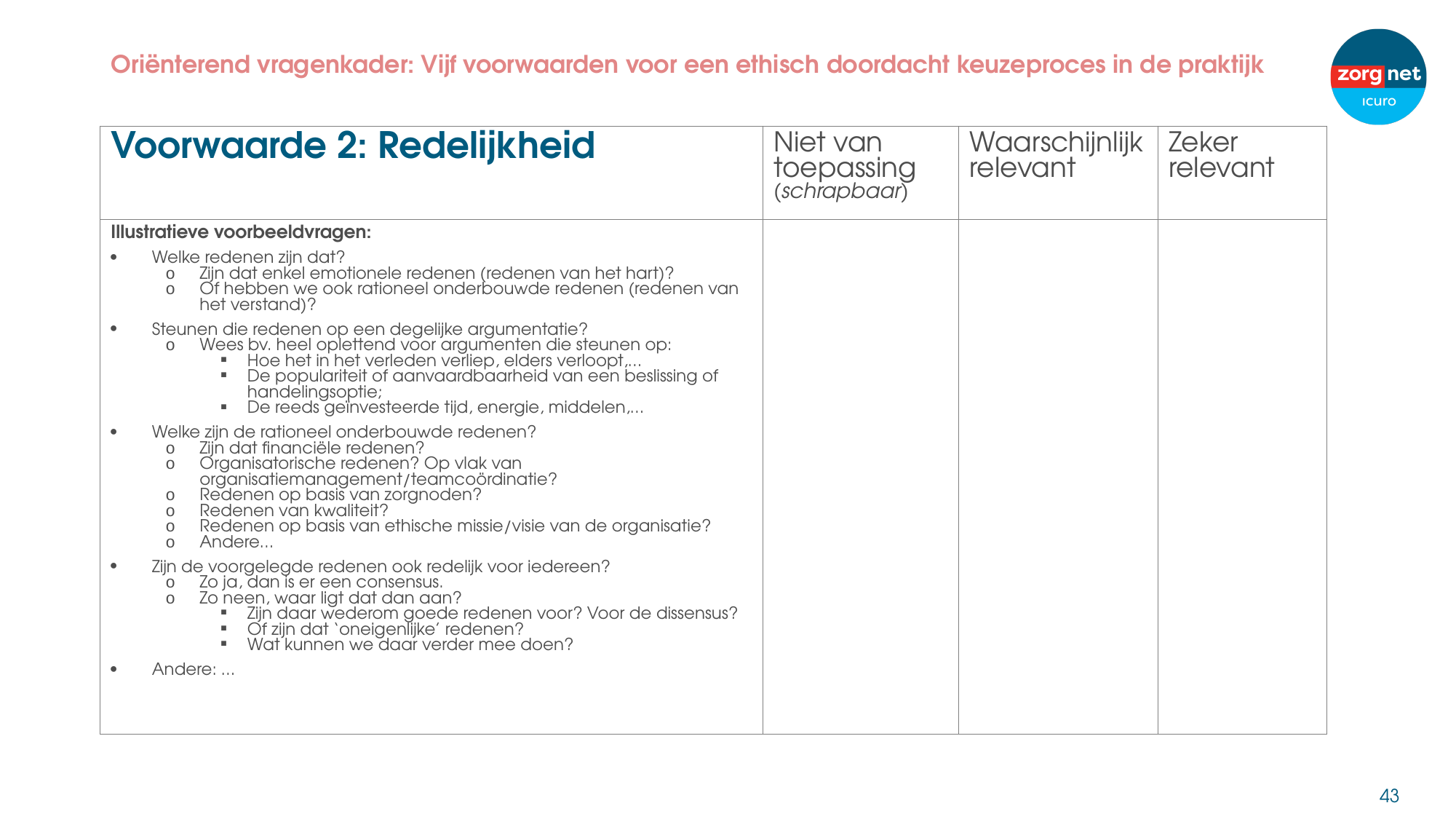

# Oriënterend vragenkader: Vijf voorwaarden voor een ethisch doordacht keuzeproces in de praktijk
| Voorwaarde 2: Redelijkheid | Niet van toepassing (schrapbaar) | Waarschijnlijk relevant | Zeker relevant |
| --- | --- | --- | --- |
| Illustratieve voorbeeldvragen: Welke redenen zijn dat? Zijn dat enkel emotionele redenen (redenen van het hart)? Of hebben we ook rationeel onderbouwde redenen (redenen van het verstand)? Steunen die redenen op een degelijke argumentatie? Wees bv. heel oplettend voor argumenten die steunen op: Hoe het in het verleden verliep, elders verloopt,… De populariteit of aanvaardbaarheid van een beslissing of handelingsoptie; De reeds geïnvesteerde tijd, energie, middelen,… Welke zijn de rationeel onderbouwde redenen? Zijn dat financiële redenen? Organisatorische redenen? Op vlak van organisatiemanagement/teamcoördinatie? Redenen op basis van zorgnoden? Redenen van kwaliteit? Redenen op basis van ethische missie/visie van de organisatie? Andere… Zijn de voorgelegde redenen ook redelijk voor iedereen? Zo ja, dan is er een consensus. Zo neen, waar ligt dat dan aan? Zijn daar wederom goede redenen voor? Voor de dissensus? Of zijn dat ‘oneigenlijke’ redenen? Wat kunnen we daar verder mee doen? Andere: … |  |  |  |
43